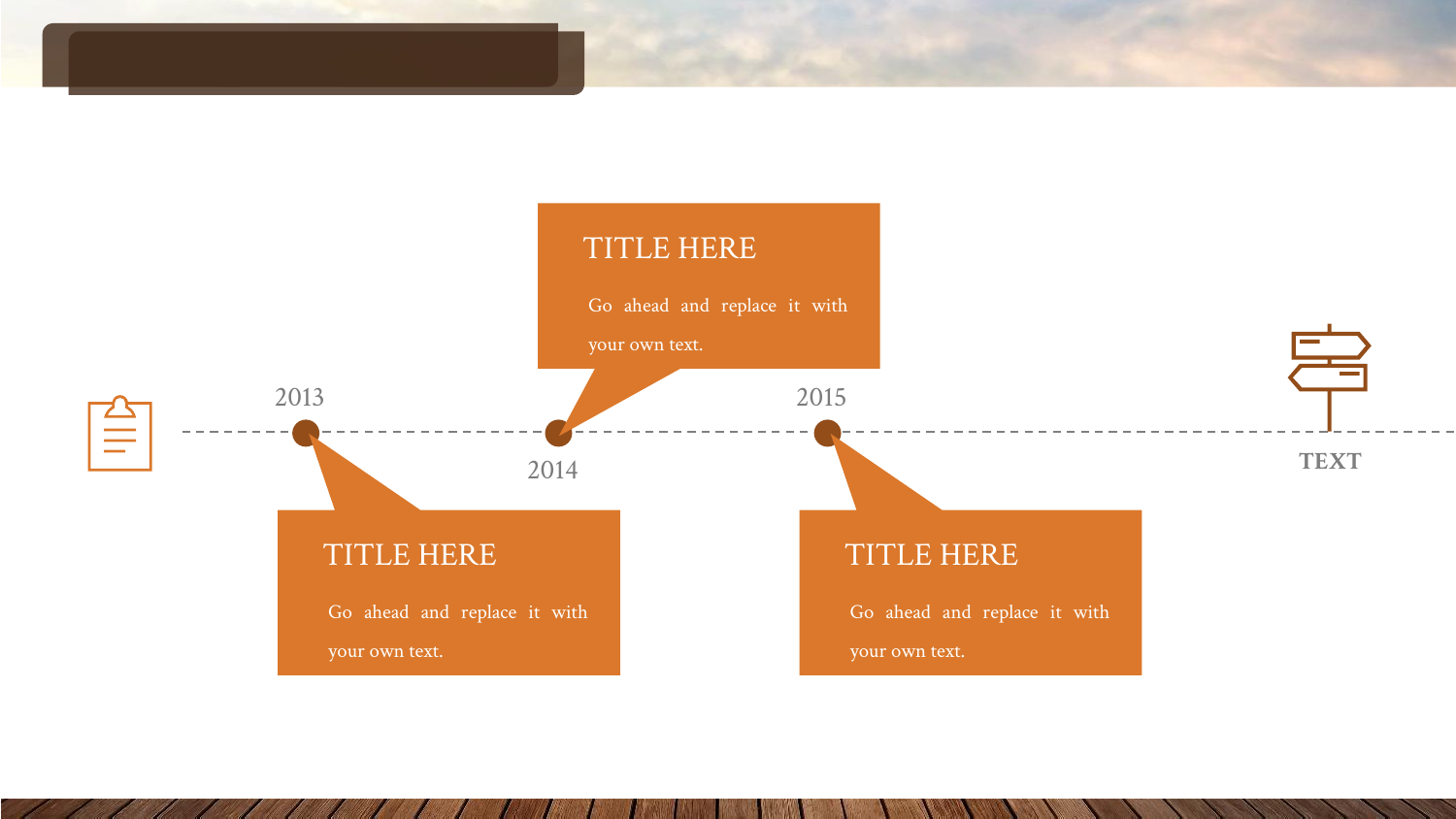

#

TITLE HERE
Go ahead and replace it with your own text.

2013
2015

TEXT
2014

TITLE HERE
Go ahead and replace it with your own text.

TITLE HERE
Go ahead and replace it with your own text.